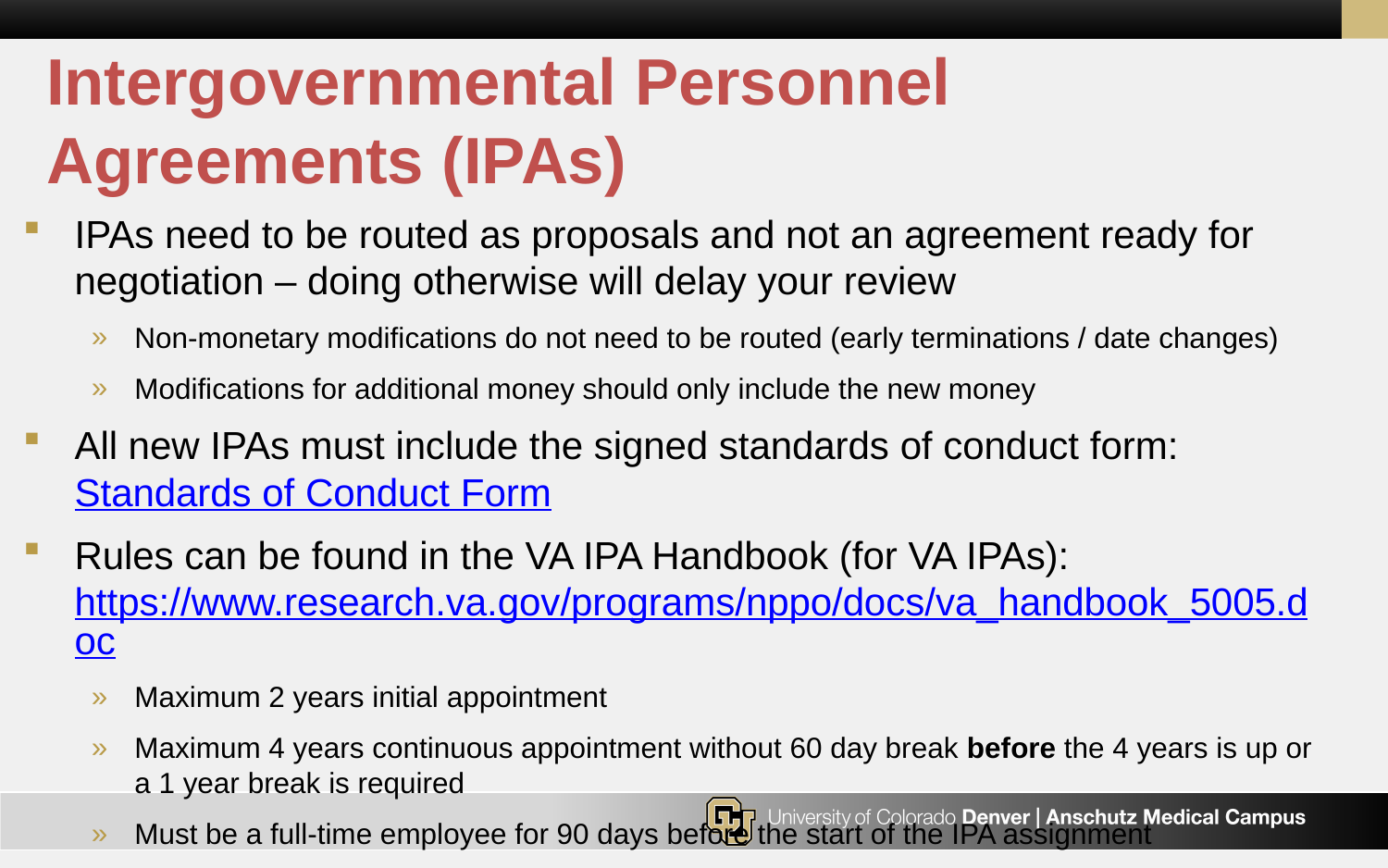

# Intergovernmental Personnel Agreements (IPAs)
IPAs need to be routed as proposals and not an agreement ready for negotiation – doing otherwise will delay your review
Non-monetary modifications do not need to be routed (early terminations / date changes)
Modifications for additional money should only include the new money
All new IPAs must include the signed standards of conduct form: Standards of Conduct Form
Rules can be found in the VA IPA Handbook (for VA IPAs): https://www.research.va.gov/programs/nppo/docs/va_handbook_5005.doc
Maximum 2 years initial appointment
Maximum 4 years continuous appointment without 60 day break before the 4 years is up or a 1 year break is required
Must be a full-time employee for 90 days before the start of the IPA assignment